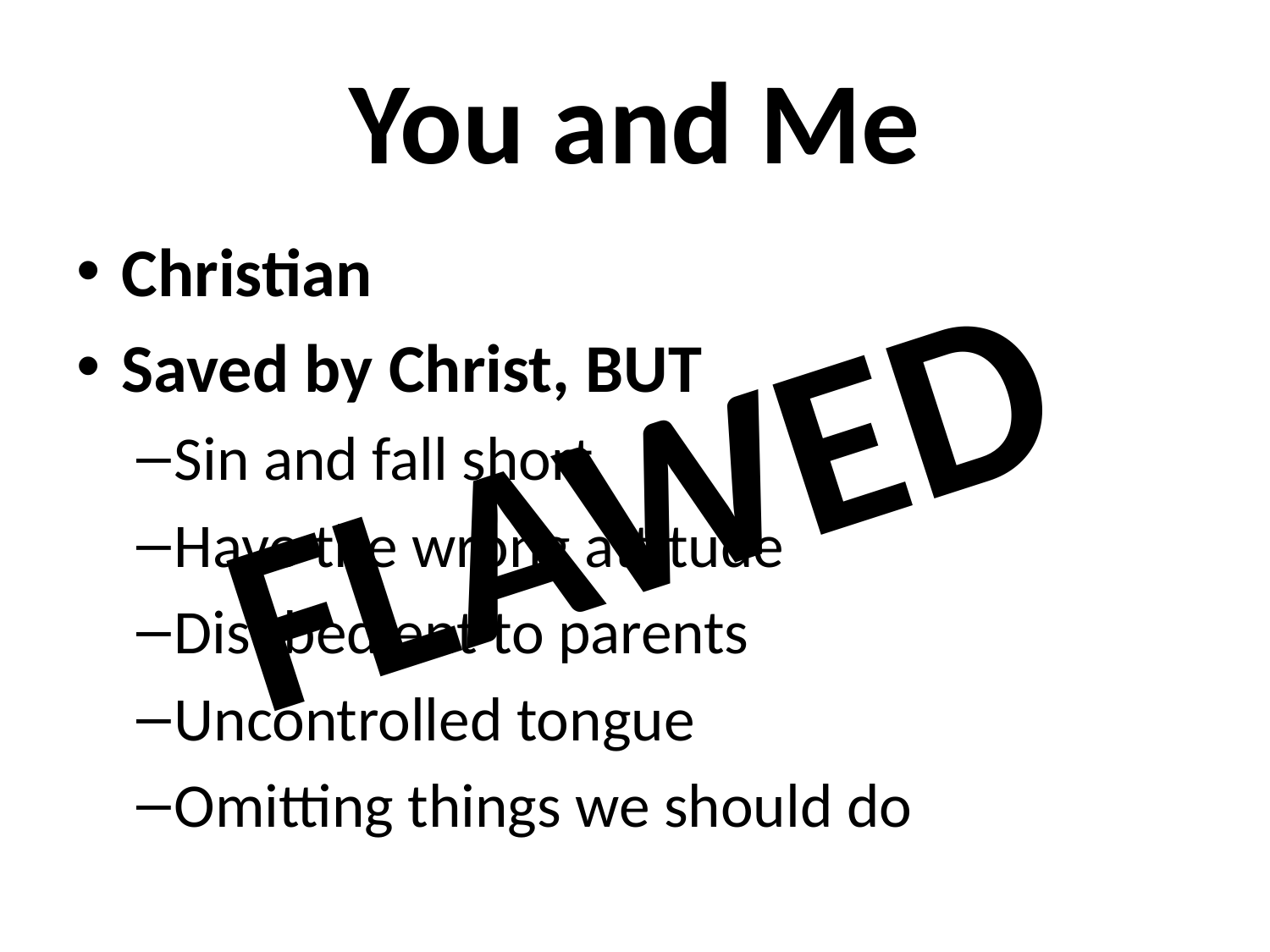

# You and Me
Christian
Saved by Christ, BUT
Sin and fall short
Have the wrong attitude
Disobedient to parents
Uncontrolled tongue
Omitting things we should do

FLAWED